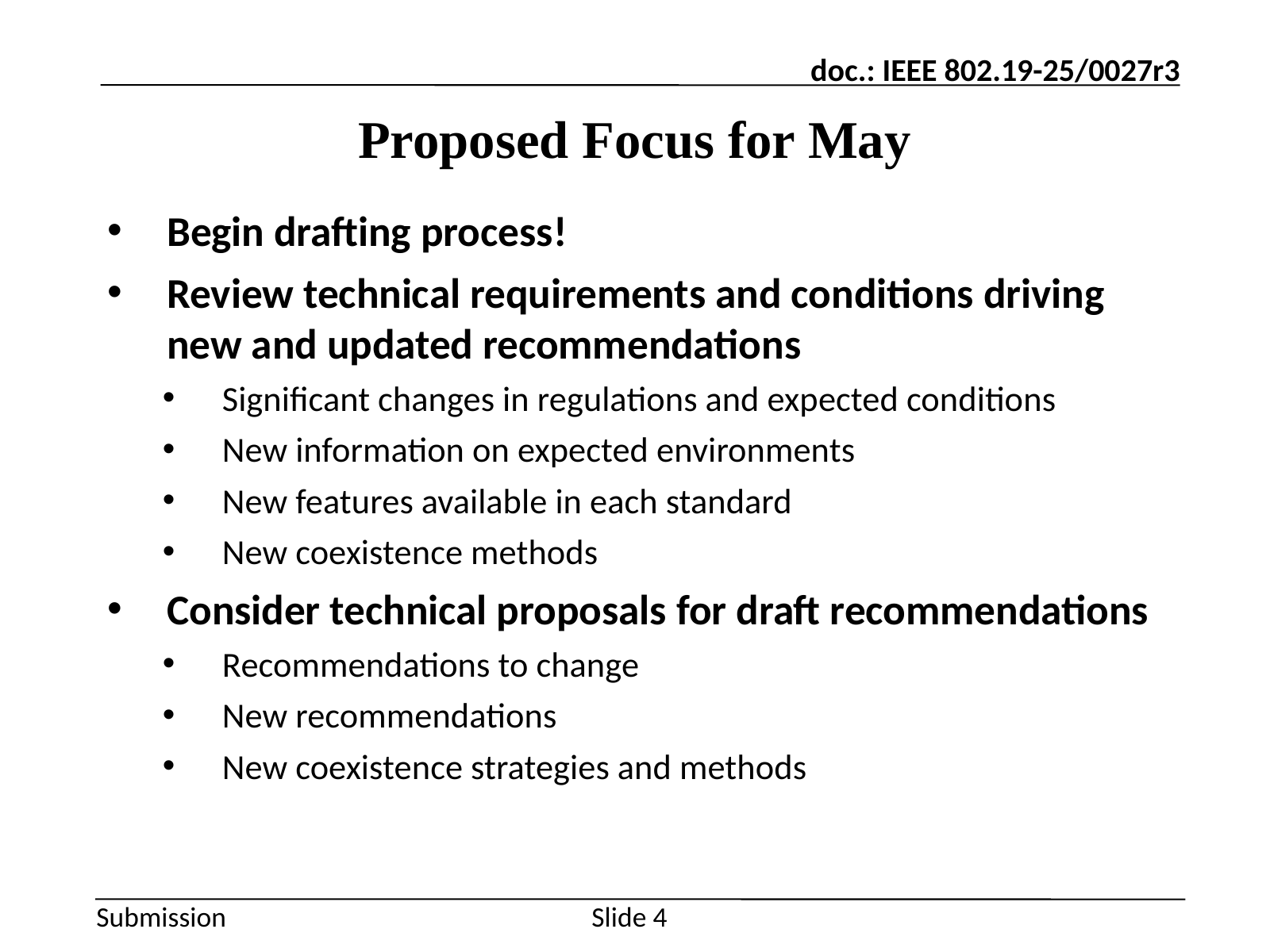

# Proposed Focus for May
Begin drafting process!
Review technical requirements and conditions driving new and updated recommendations
Significant changes in regulations and expected conditions
New information on expected environments
New features available in each standard
New coexistence methods
Consider technical proposals for draft recommendations
Recommendations to change
New recommendations
New coexistence strategies and methods

Slide 4